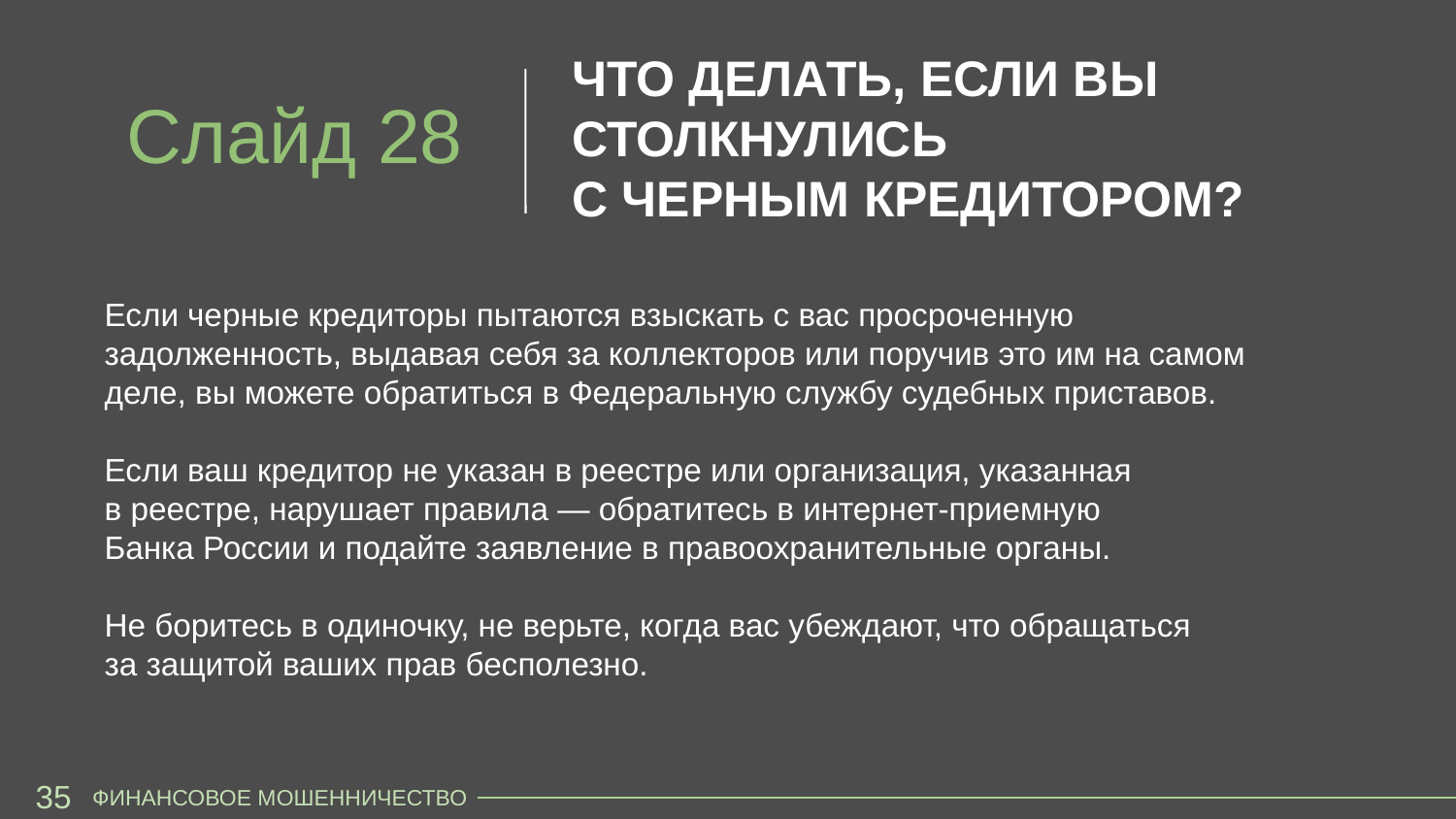

ЧТО ДЕЛАТЬ, ЕСЛИ ВЫ СТОЛКНУЛИСЬ
С ЧЕРНЫМ КРЕДИТОРОМ?

Слайд 28
Если черные кредиторы пытаются взыскать с вас просроченную
задолженность, выдавая себя за коллекторов или поручив это им на самом
деле, вы можете обратиться в Федеральную службу судебных приставов.

Если ваш кредитор не указан в реестре или организация, указанная
в реестре, нарушает правила — обратитесь в интернет-приемную
Банка России и подайте заявление в правоохранительные органы.
Не боритесь в одиночку, не верьте, когда вас убеждают, что обращаться
за защитой ваших прав бесполезно.
35
ФИНАНСОВОЕ МОШЕННИЧЕСТВО